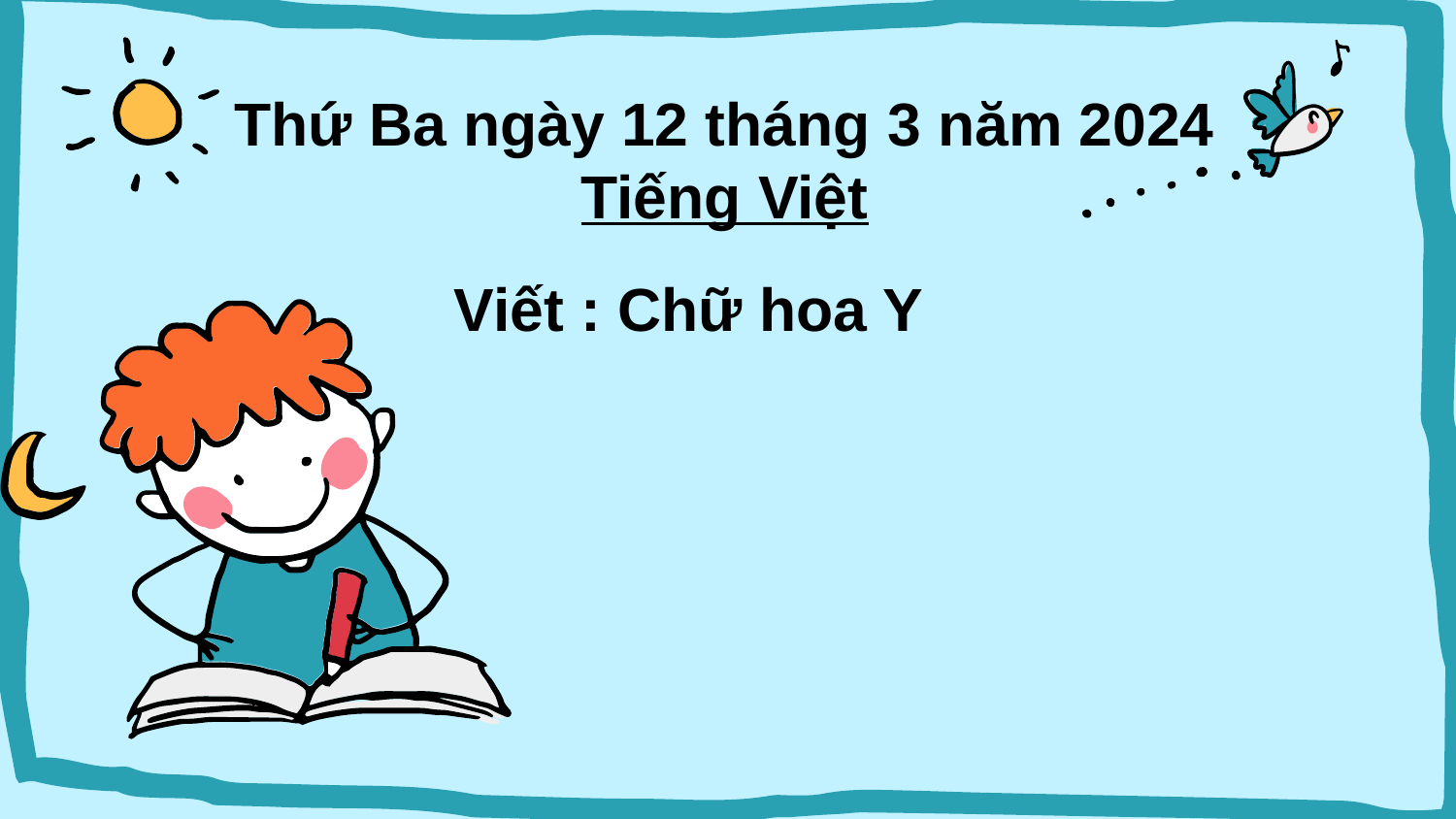

Thứ Ba ngày 12 tháng 3 năm 2024
Tiếng Việt
Viết : Chữ hoa Y